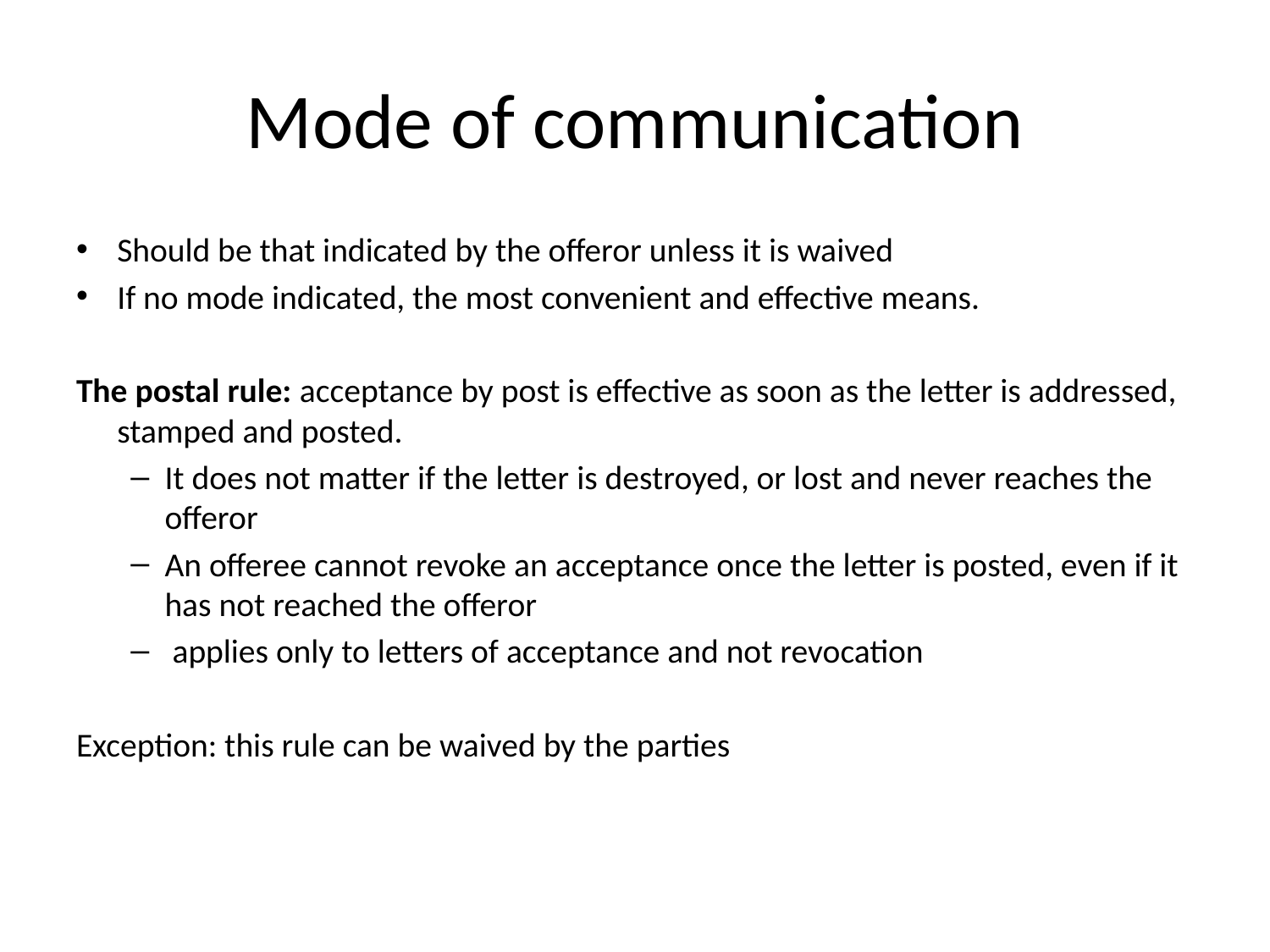

# Mode of communication
Should be that indicated by the offeror unless it is waived
If no mode indicated, the most convenient and effective means.

The postal rule: acceptance by post is effective as soon as the letter is addressed, stamped and posted.
It does not matter if the letter is destroyed, or lost and never reaches the offeror
An offeree cannot revoke an acceptance once the letter is posted, even if it has not reached the offeror
 applies only to letters of acceptance and not revocation

Exception: this rule can be waived by the parties